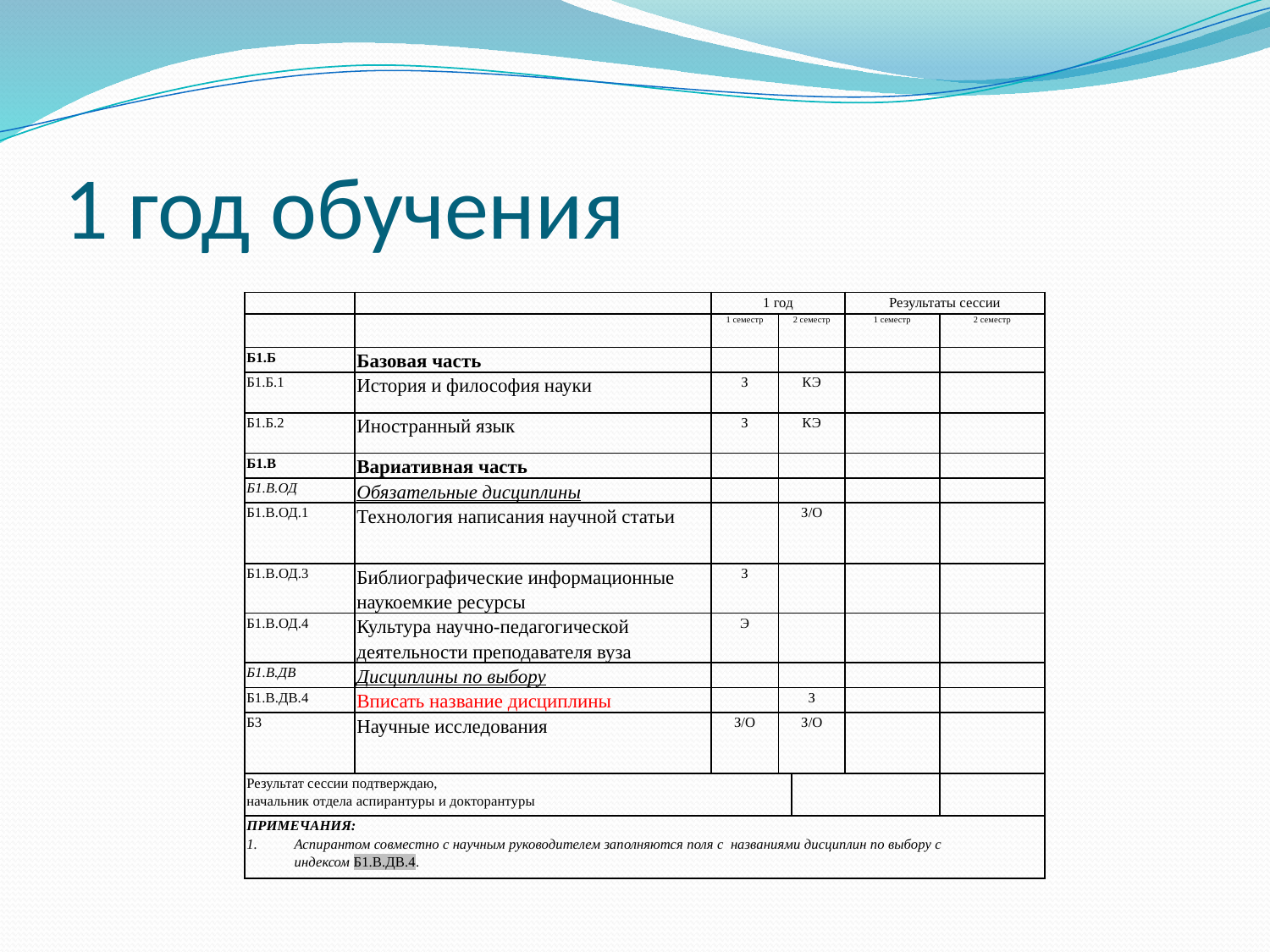

# 1 год обучения
|  |  | 1 год |  |  | Результаты сессии |  |
| --- | --- | --- | --- | --- | --- | --- |
|  |  | 1 семестр | 2 семестр |  | 1 семестр | 2 семестр |
| Б1.Б | Базовая часть |  |  |  |  |  |
| Б1.Б.1 | История и философия науки | З | КЭ |  |  |  |
| Б1.Б.2 | Иностранный язык | З | КЭ |  |  |  |
| Б1.В | Вариативная часть |  |  |  |  |  |
| Б1.В.ОД | Обязательные дисциплины |  |  |  |  |  |
| Б1.В.ОД.1 | Технология написания научной статьи |  | З/О |  |  |  |
| Б1.В.ОД.3 | Библиографические информационные наукоемкие ресурсы | З |  |  |  |  |
| Б1.В.ОД.4 | Культура научно-педагогической деятельности преподавателя вуза | Э |  |  |  |  |
| Б1.В.ДВ | Дисциплины по выбору |  |  |  |  |  |
| Б1.В.ДВ.4 | Вписать название дисциплины |  | З |  |  |  |
| Б3 | Научные исследования | З/О | З/О |  |  |  |
| Результат сессии подтверждаю, начальник отдела аспирантуры и докторантуры |  |  |  |  |  |  |
| ПРИМЕЧАНИЯ: Аспирантом совместно с научным руководителем заполняются поля с названиями дисциплин по выбору с индексом Б1.В.ДВ.4. |  |  |  |  |  |  |